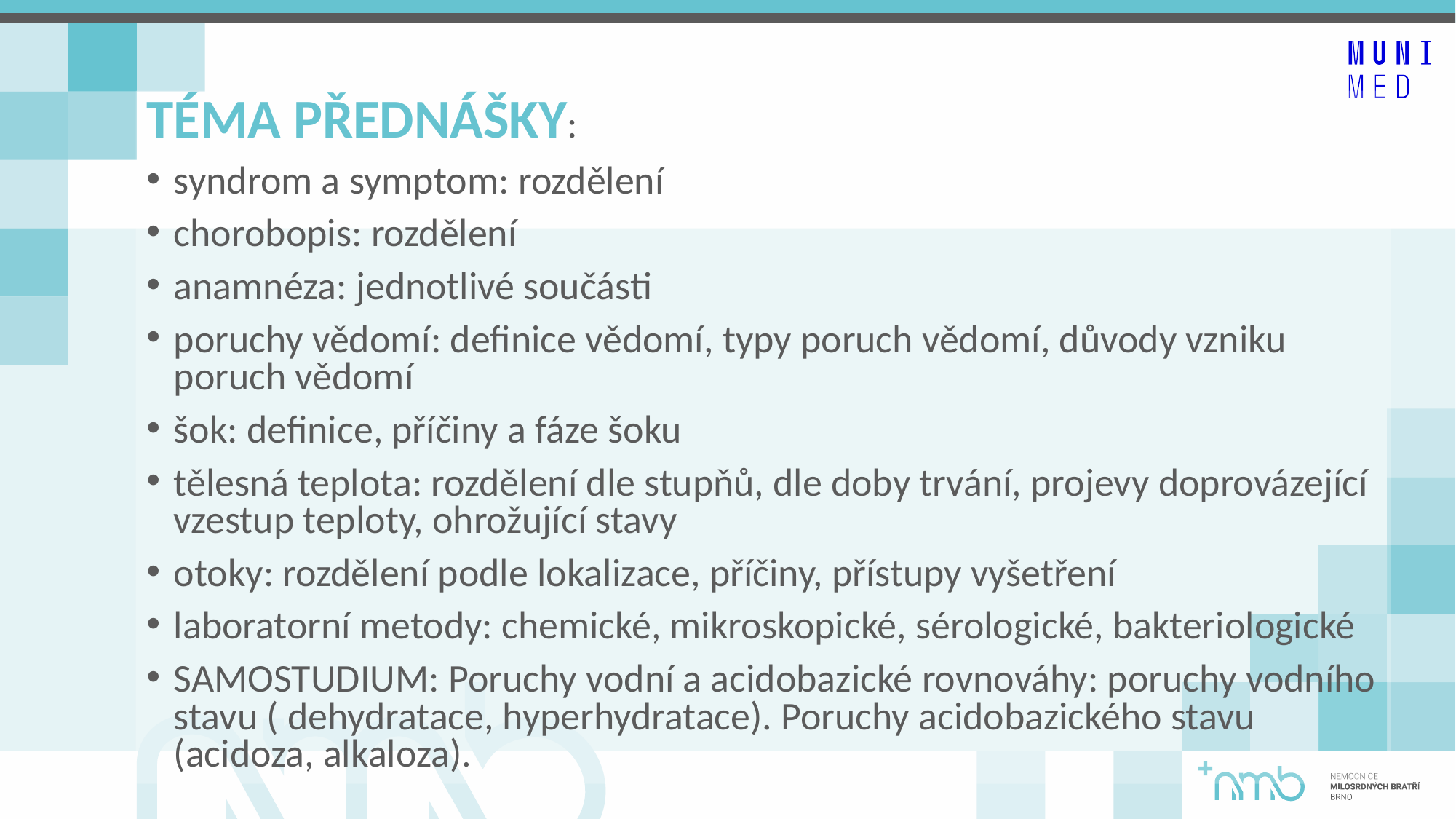

TÉMA PŘEDNÁŠKY:
syndrom a symptom: rozdělení
chorobopis: rozdělení
anamnéza: jednotlivé součásti
poruchy vědomí: definice vědomí, typy poruch vědomí, důvody vzniku poruch vědomí
šok: definice, příčiny a fáze šoku
tělesná teplota: rozdělení dle stupňů, dle doby trvání, projevy doprovázející vzestup teploty, ohrožující stavy
otoky: rozdělení podle lokalizace, příčiny, přístupy vyšetření
laboratorní metody: chemické, mikroskopické, sérologické, bakteriologické
SAMOSTUDIUM: Poruchy vodní a acidobazické rovnováhy: poruchy vodního stavu ( dehydratace, hyperhydratace). Poruchy acidobazického stavu (acidoza, alkaloza).